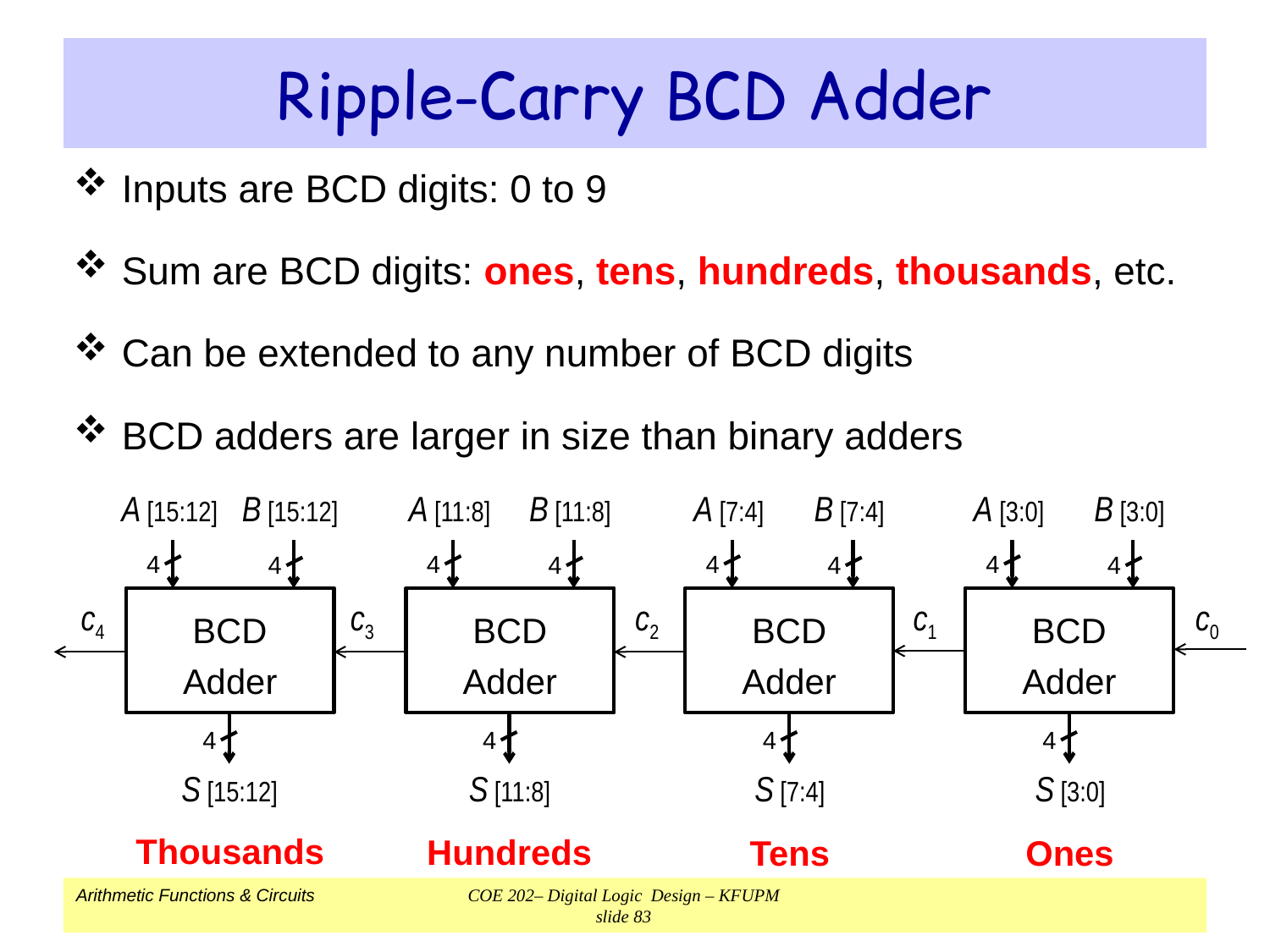

# Ripple-Carry BCD Adder
Inputs are BCD digits: 0 to 9
Sum are BCD digits: ones, tens, hundreds, thousands, etc.
Can be extended to any number of BCD digits
BCD adders are larger in size than binary adders

A [15:12]
B [15:12]
4
4
c4
BCD
Adder
c3
4
S [15:12]
A [11:8]
B [11:8]
4
4
BCD
Adder
c2
4
S [11:8]
A [7:4]
B [7:4]
A [3:0]
B [3:0]
4
4
4
4
BCD
Adder
c1
BCD
Adder
c0
4
4
S [7:4]
S [3:0]
Thousands
Hundreds
Tens
Ones